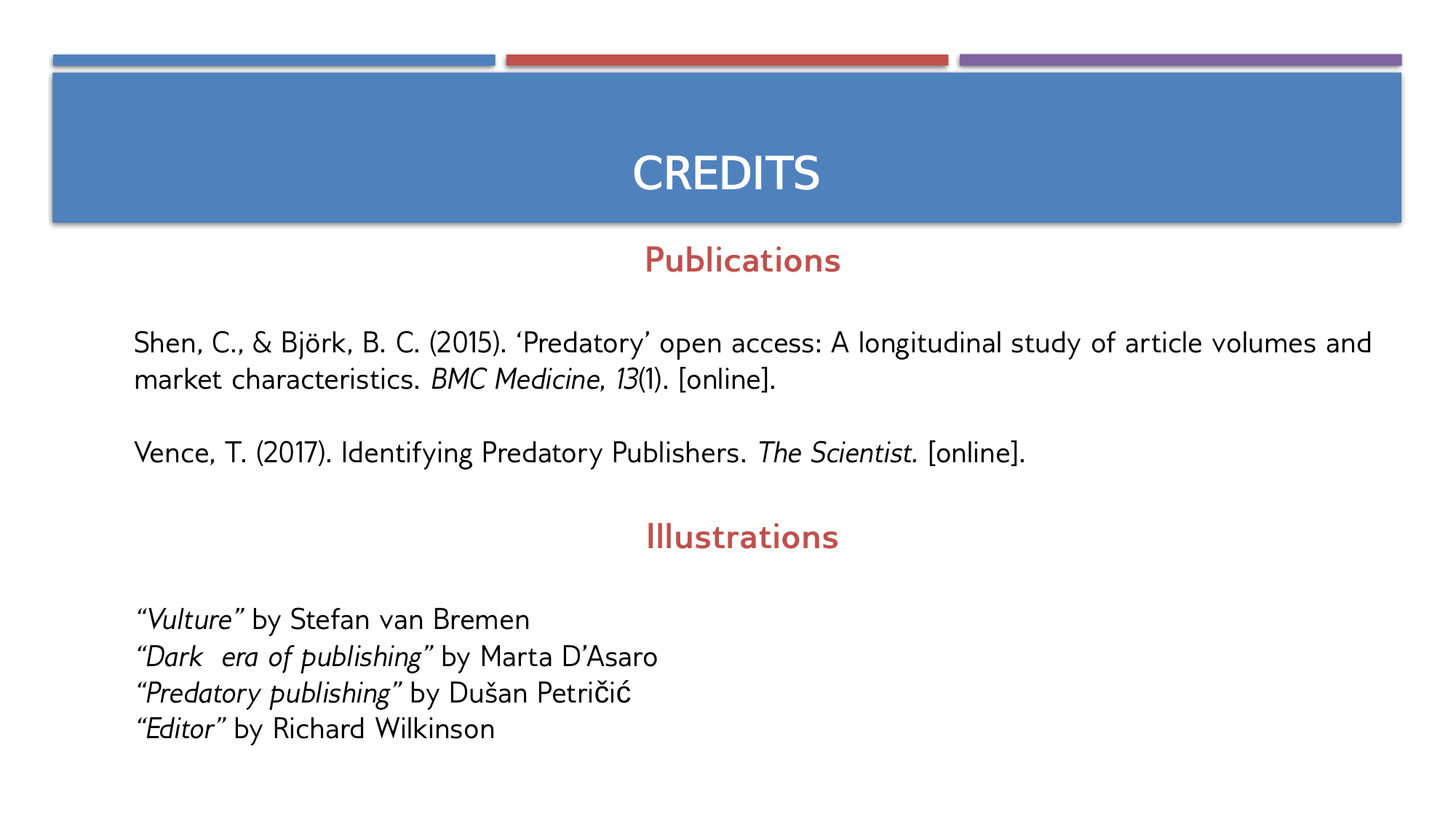

# credits
Publications
Shen, C., & Björk, B. C. (2015). ‘Predatory’ open access: A longitudinal study of article volumes and market characteristics. BMC Medicine, 13(1). [online].

Vence, T. (2017). Identifying Predatory Publishers. The Scientist. [online].

Illustrations
“Vulture” by Stefan van Bremen
“Dark  era of publishing” by Marta D’Asaro
“Predatory publishing” by Dušan Petričić
“Editor” by Richard Wilkinson